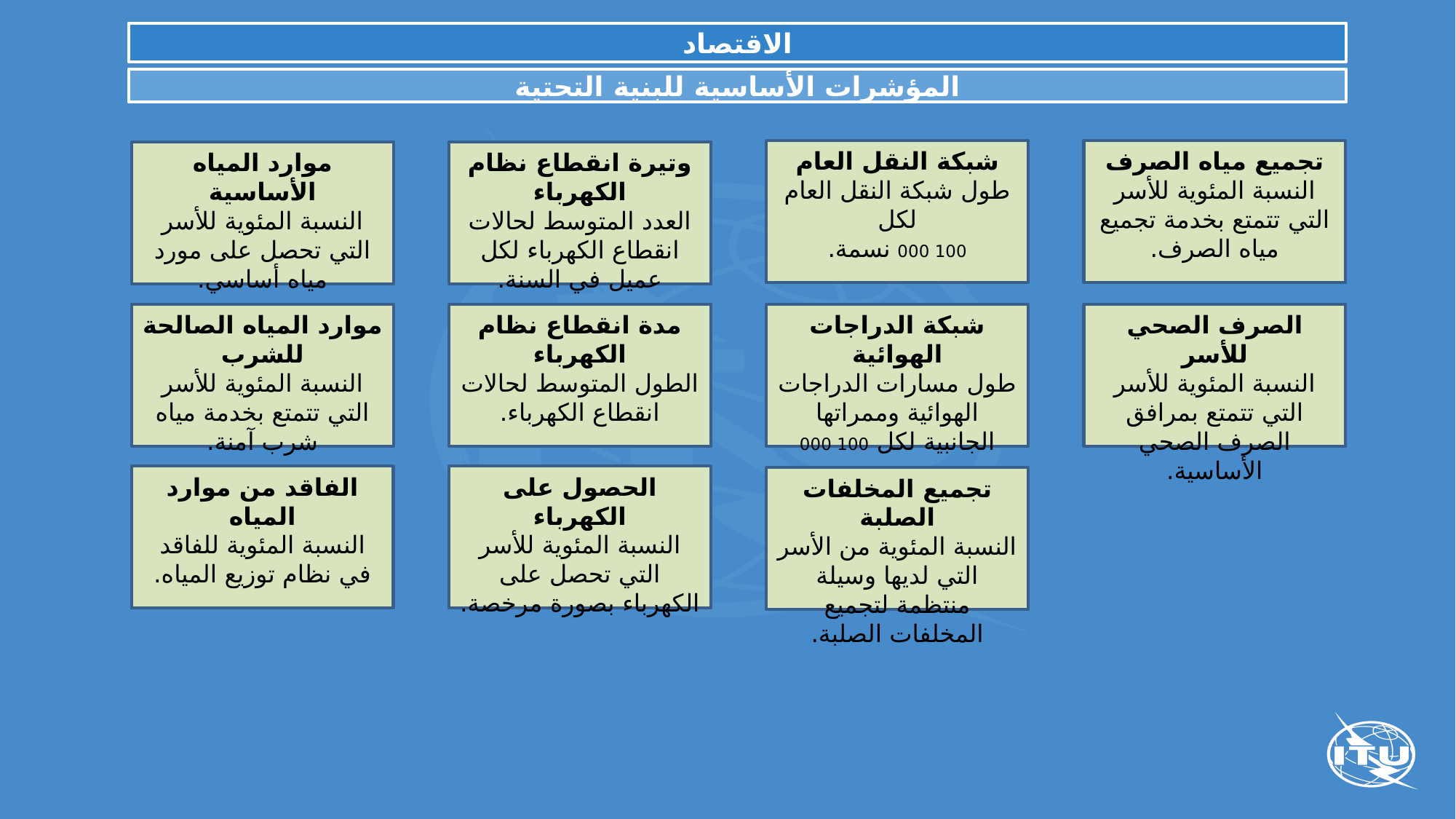

الاقتصاد
المؤشرات الأساسية للبنية التحتية
شبكة النقل العام
طول شبكة النقل العام لكل
100 000 نسمة.

تجميع مياه الصرف
النسبة المئوية للأسر التي تتمتع بخدمة تجميع مياه الصرف.
موارد المياه الأساسية
النسبة المئوية للأسر التي تحصل على مورد مياه أساسي.

وتيرة انقطاع نظام الكهرباء
العدد المتوسط لحالات انقطاع الكهرباء لكل عميل في السنة.

موارد المياه الصالحة للشرب
النسبة المئوية للأسر التي تتمتع بخدمة مياه شرب آمنة.

مدة انقطاع نظام الكهرباء
الطول المتوسط لحالات انقطاع الكهرباء.

شبكة الدراجات الهوائية
طول مسارات الدراجات الهوائية وممراتها الجانبية لكل 100 000 نسمة.
الصرف الصحي للأسر
النسبة المئوية للأسر التي تتمتع بمرافق الصرف الصحي الأساسية.

الفاقد من موارد المياه
النسبة المئوية للفاقد في نظام توزيع المياه.

الحصول على الكهرباء
النسبة المئوية للأسر التي تحصل على الكهرباء بصورة مرخصة.

تجميع المخلفات الصلبة
النسبة المئوية من الأسر التي لديها وسيلة منتظمة لتجميع المخلفات الصلبة.